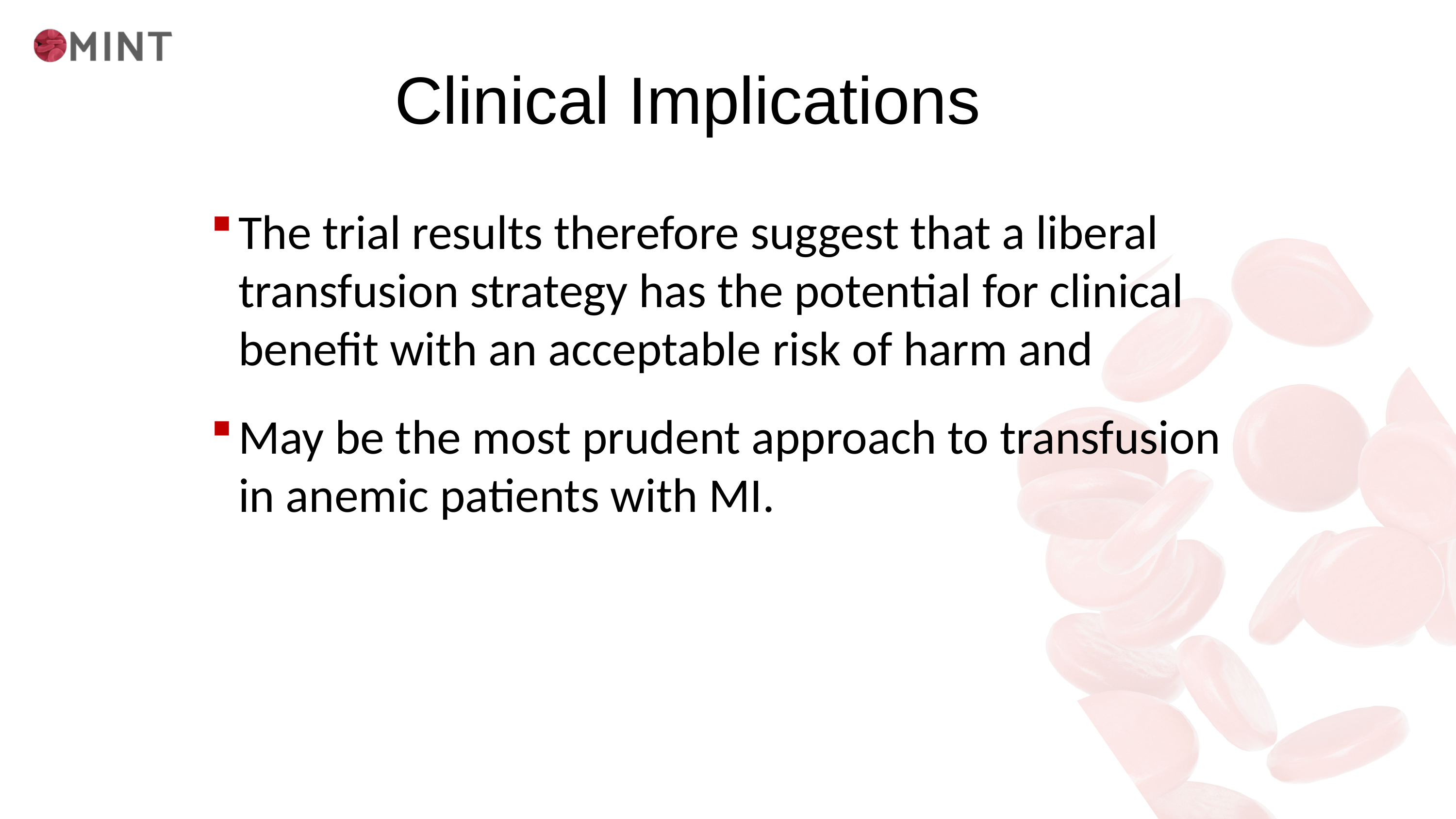

Clinical Implications
The trial results therefore suggest that a liberal transfusion strategy has the potential for clinical benefit with an acceptable risk of harm and
May be the most prudent approach to transfusion in anemic patients with MI.